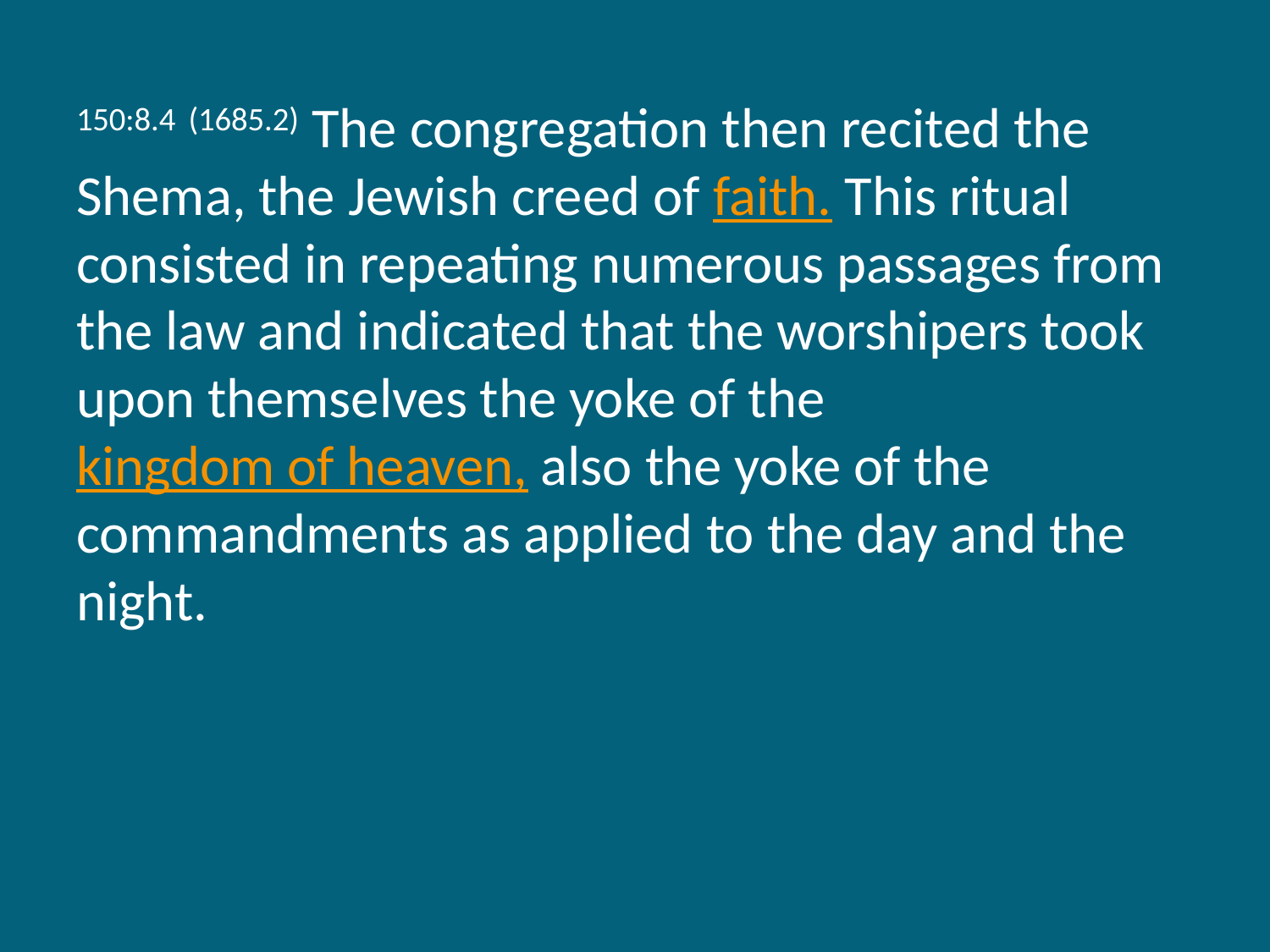

150:8.4 (1685.2) The congregation then recited the Shema, the Jewish creed of faith. This ritual consisted in repeating numerous passages from the law and indicated that the worshipers took upon themselves the yoke of the kingdom of heaven, also the yoke of the commandments as applied to the day and the night.